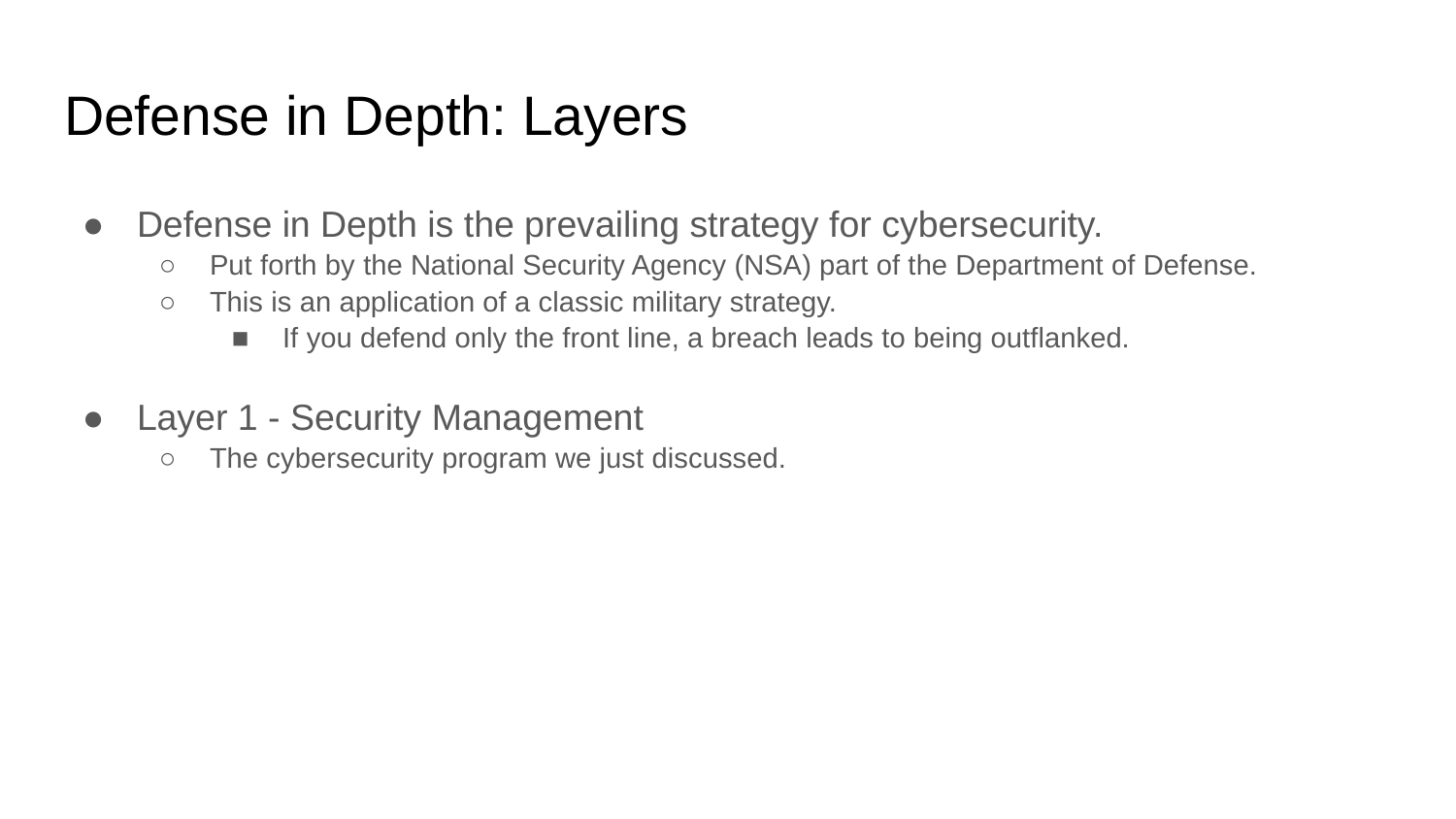

# Defense in Depth: Layers
Defense in Depth is the prevailing strategy for cybersecurity.
Put forth by the National Security Agency (NSA) part of the Department of Defense.
This is an application of a classic military strategy.
If you defend only the front line, a breach leads to being outflanked.
Layer 1 - Security Management
The cybersecurity program we just discussed.